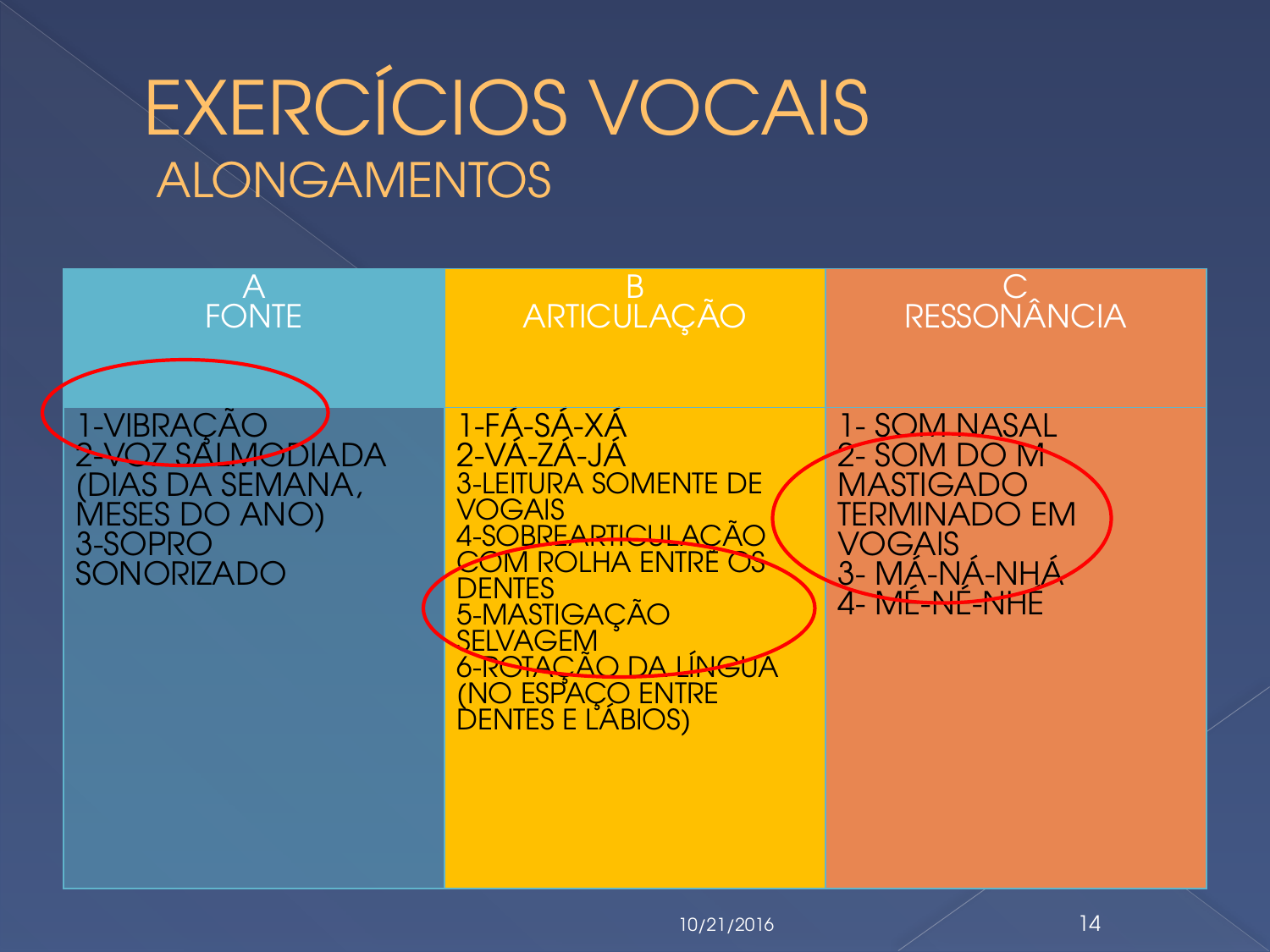

# EXERCÍCIOS VOCAIS ALONGAMENTOS
| A FONTE | B ARTICULAÇÃO | C RESSONÂNCIA |
| --- | --- | --- |
| 1-VIBRAÇÃO 2-VOZ SALMODIADA (DIAS DA SEMANA, MESES DO ANO) 3-SOPRO SONORIZADO | 1-FÁ-SÁ-XÁ 2-VÁ-ZÁ-JÁ 3-LEITURA SOMENTE DE VOGAIS 4-SOBREARTICULAÇÃO COM ROLHA ENTRE OS DENTES 5-MASTIGAÇÃO SELVAGEM 6-ROTAÇÃO DA LÍNGUA (NO ESPAÇO ENTRE DENTES E LÁBIOS) | 1- SOM NASAL 2- SOM DO M MASTIGADO TERMINADO EM VOGAIS 3- MÁ-NÁ-NHÁ 4- MÉ-NÉ-NHÉ |

10/21/2016
14